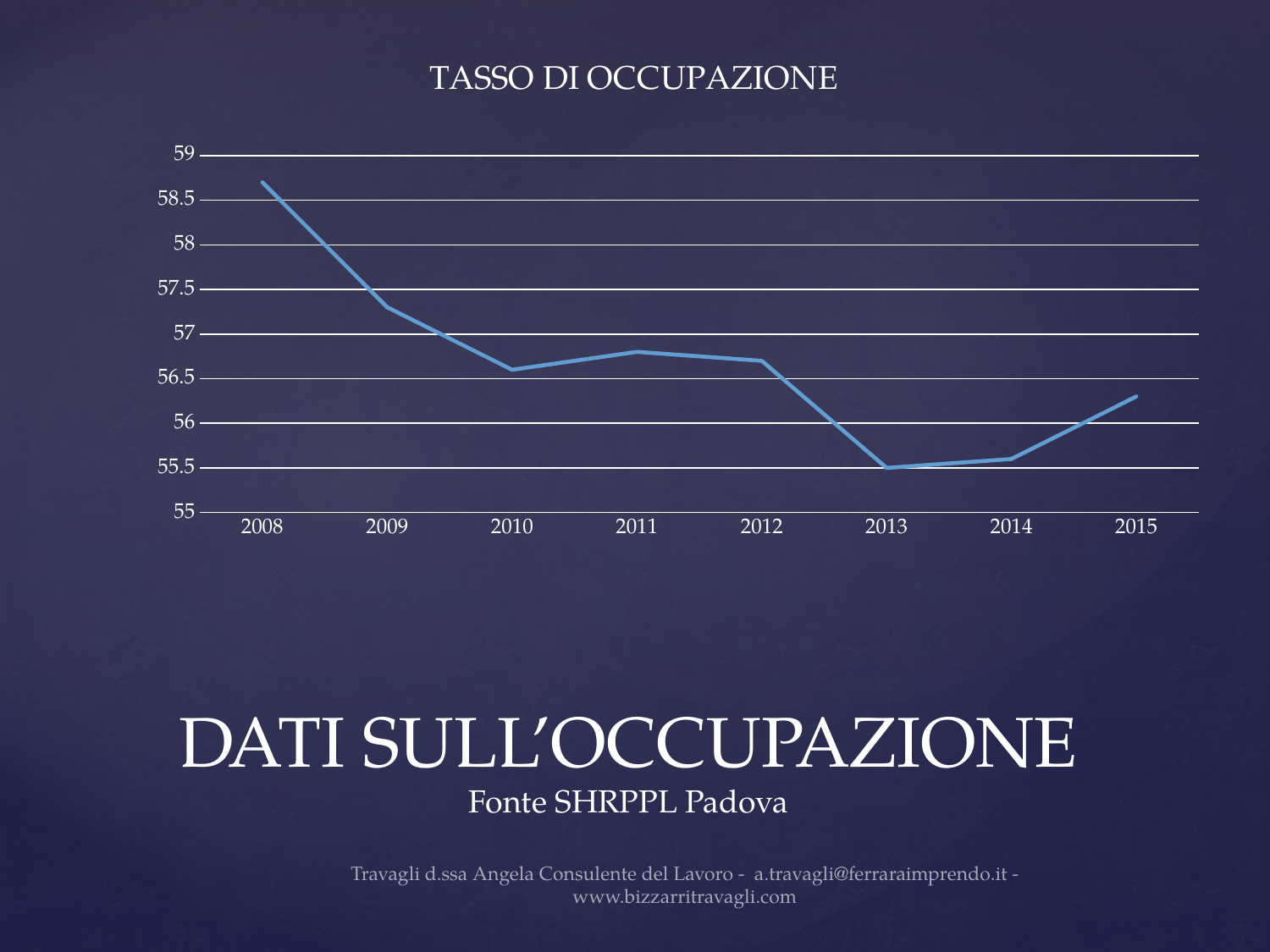

### Chart: TASSO DI OCCUPAZIONE

| Category | Serie 1 | Colonna1 | Colonna2 |
|---|---|---|---|
| 2008 | 58.7 | None | None |
| 2009 | 57.3 | None | None |
| 2010 | 56.6 | None | None |
| 2011 | 56.8 | None | None |
| 2012 | 56.7 | None | None |
| 2013 | 55.5 | None | None |
| 2014 | 55.6 | None | None |
| 2015 | 56.3 | None | None |
# DATI SULL’OCCUPAZIONE
Fonte SHRPPL Padova
Travagli d.ssa Angela Consulente del Lavoro -  a.travagli@ferraraimprendo.it - www.bizzarritravagli.com